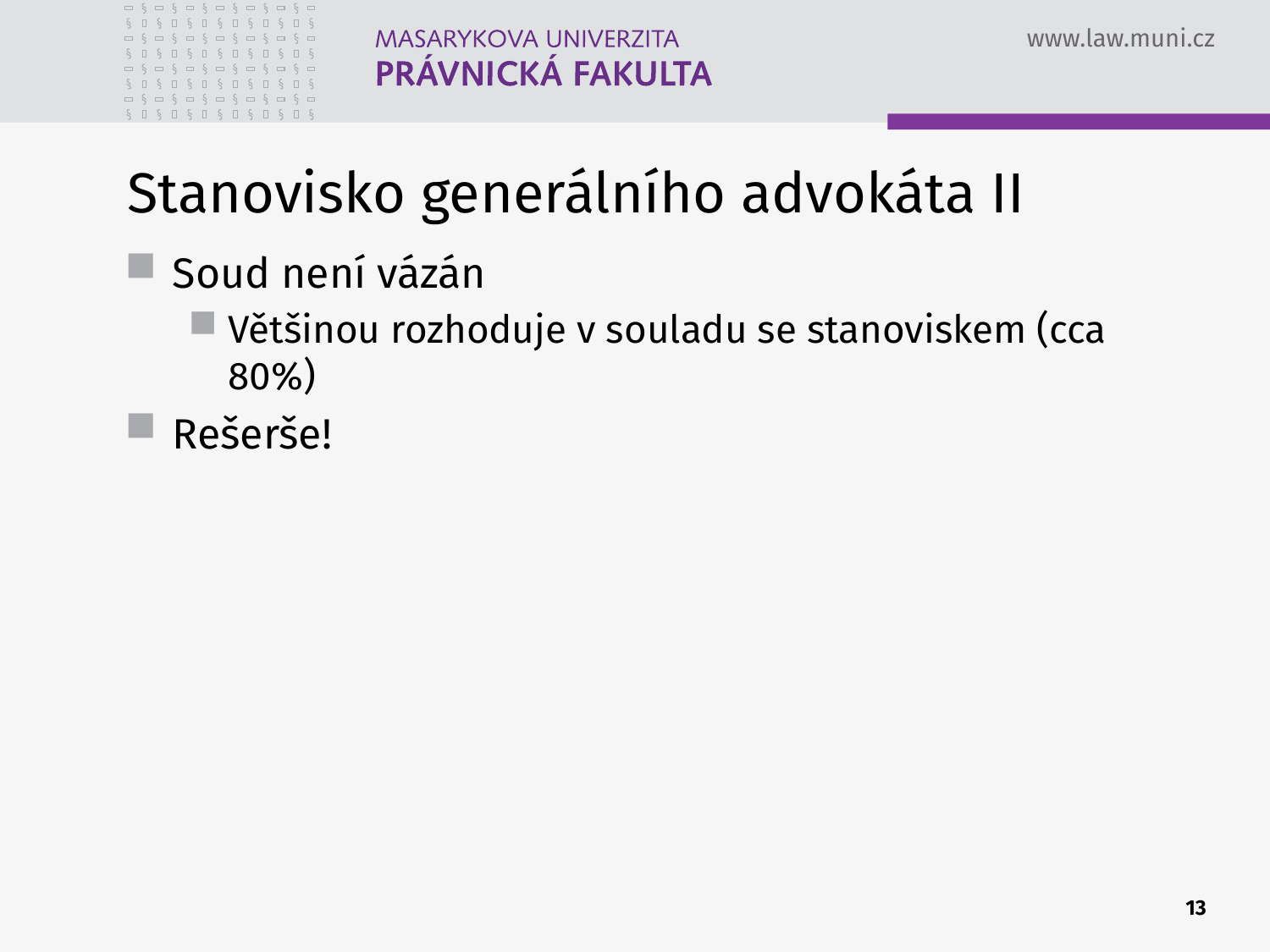

# Stanovisko generálního advokáta II
Soud není vázán
Většinou rozhoduje v souladu se stanoviskem (cca 80%)
Rešerše!

13